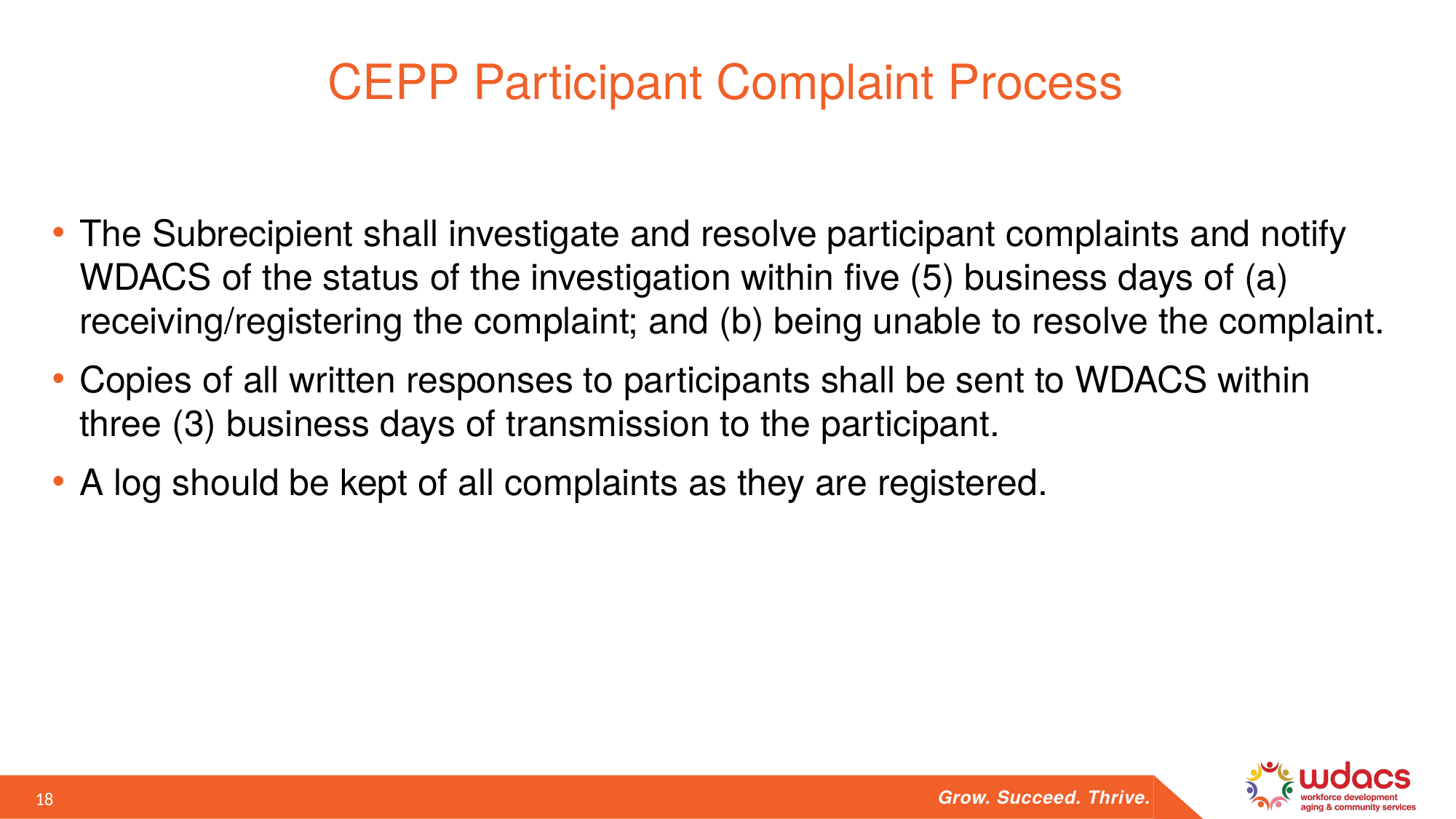

# CEPP Participant Complaint Process

The Subrecipient shall investigate and resolve participant complaints and notify WDACS of the status of the investigation within five (5) business days of (a) receiving/registering the complaint; and (b) being unable to resolve the complaint.
Copies of all written responses to participants shall be sent to WDACS within three (3) business days of transmission to the participant.
A log should be kept of all complaints as they are registered.

18